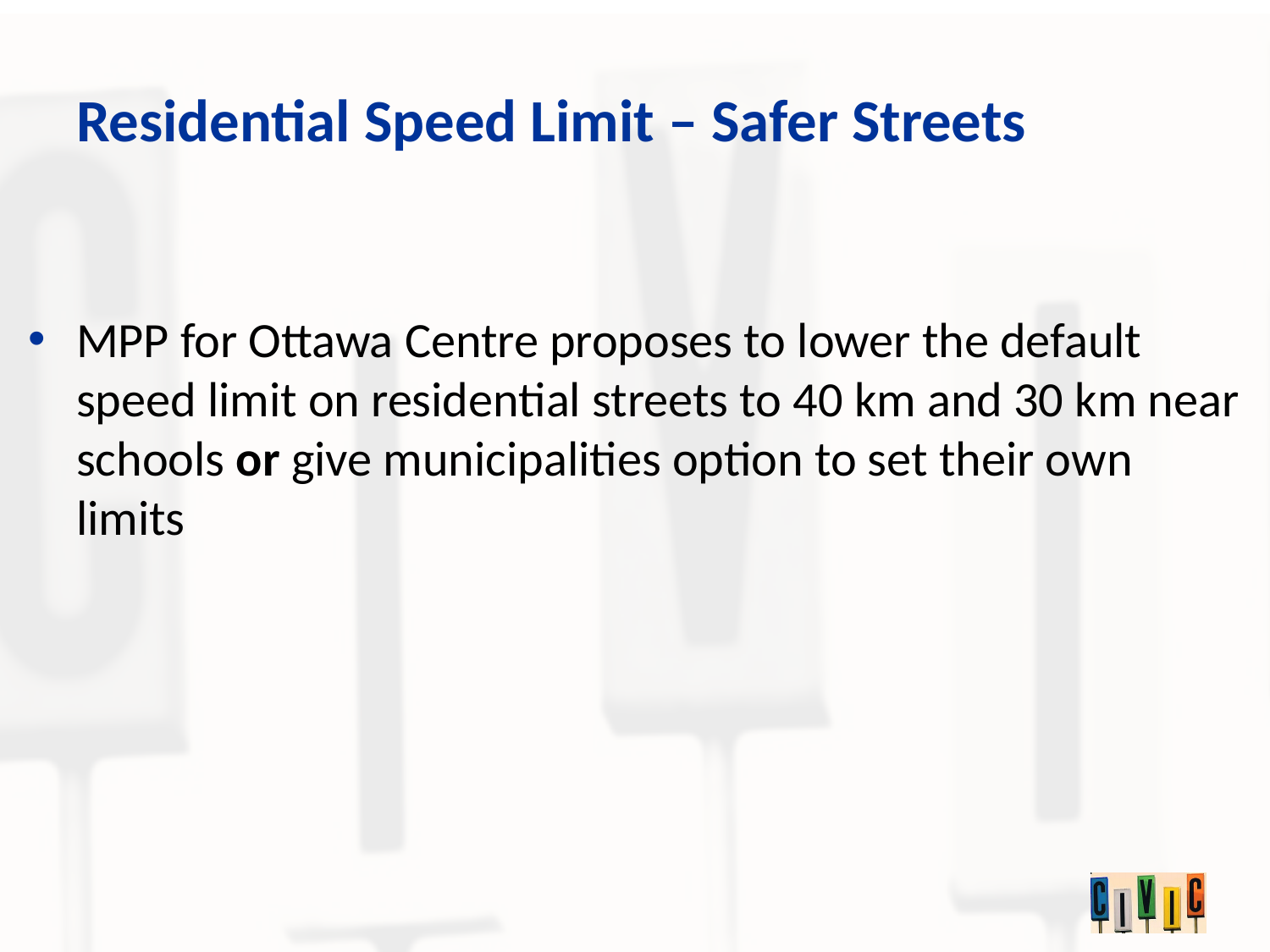

# Residential Speed Limit – Safer Streets

MPP for Ottawa Centre proposes to lower the default speed limit on residential streets to 40 km and 30 km near schools or give municipalities option to set their own limits